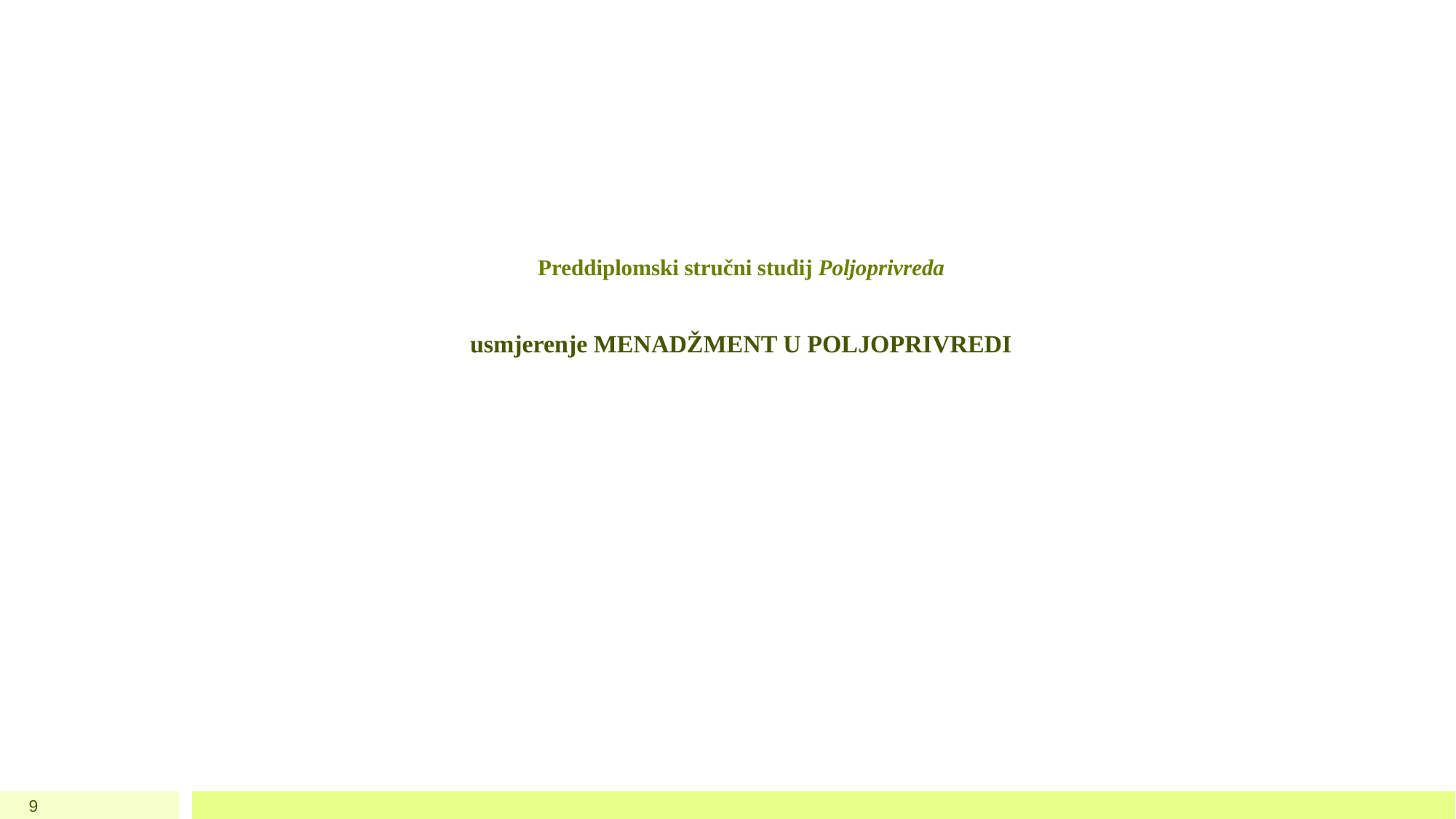

# Preddiplomski stručni studij Poljoprivreda usmjerenje MENADŽMENT U POLJOPRIVREDI
9